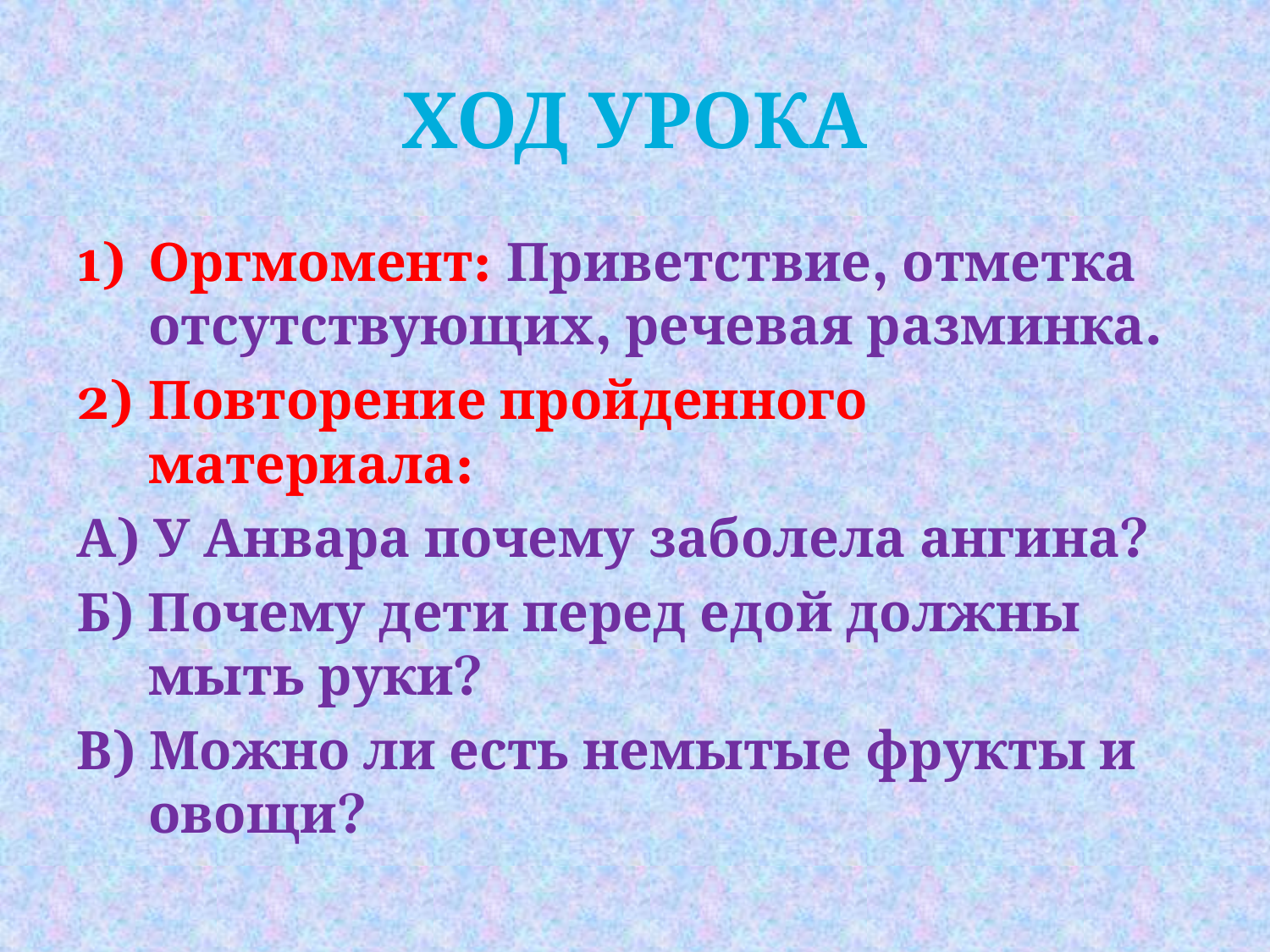

# Ход урока
Оргмомент: Приветствие, отметка отсутствующих, речевая разминка.
Повторение пройденного материала:
А) У Анвара почему заболела ангина?
Б) Почему дети перед едой должны мыть руки?
В) Можно ли есть немытые фрукты и овощи?